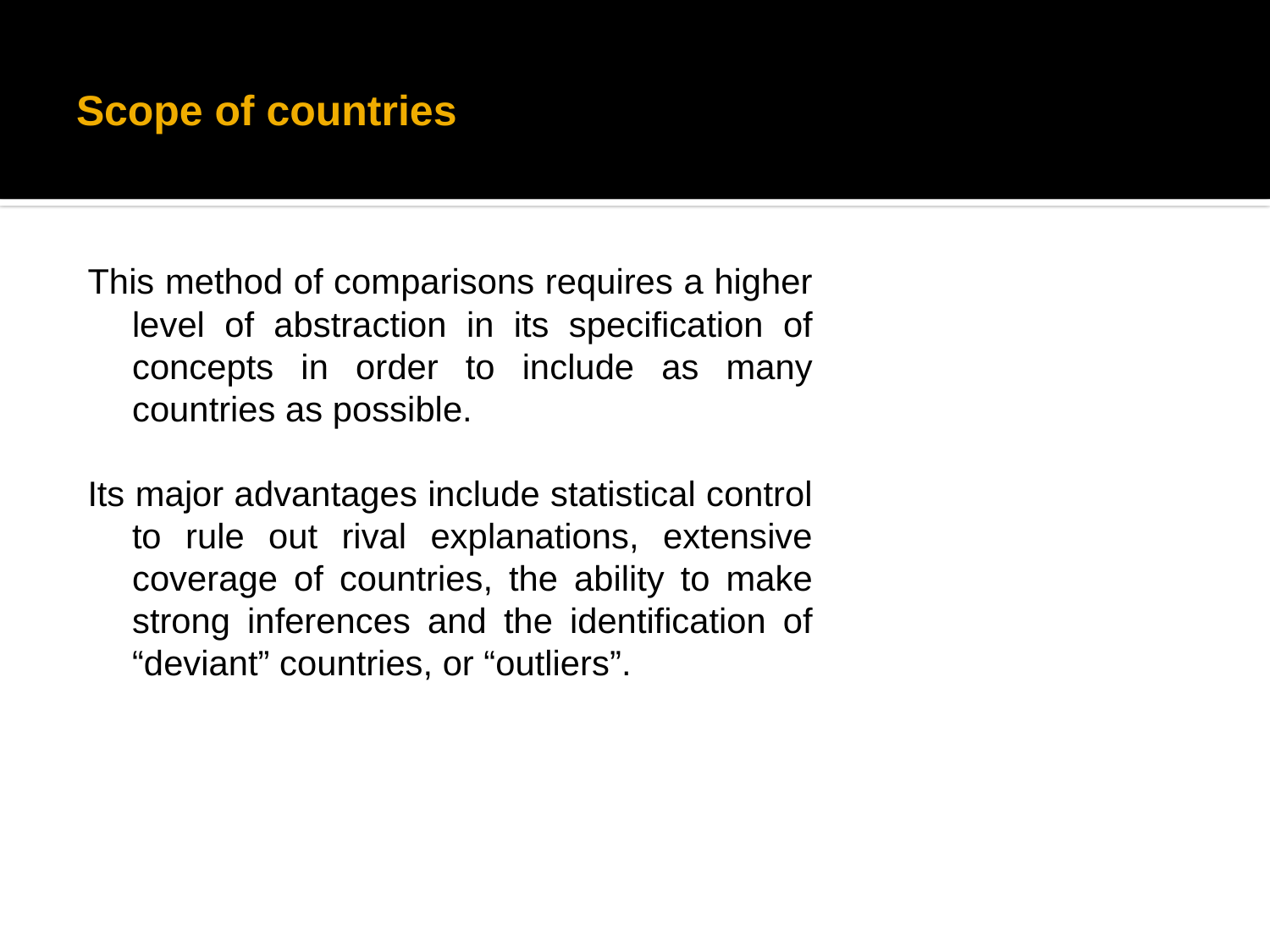

# Scope of countries
This method of comparisons requires a higher level of abstraction in its specification of concepts in order to include as many countries as possible.

Its major advantages include statistical control to rule out rival explanations, extensive coverage of countries, the ability to make strong inferences and the identification of “deviant” countries, or “outliers”.